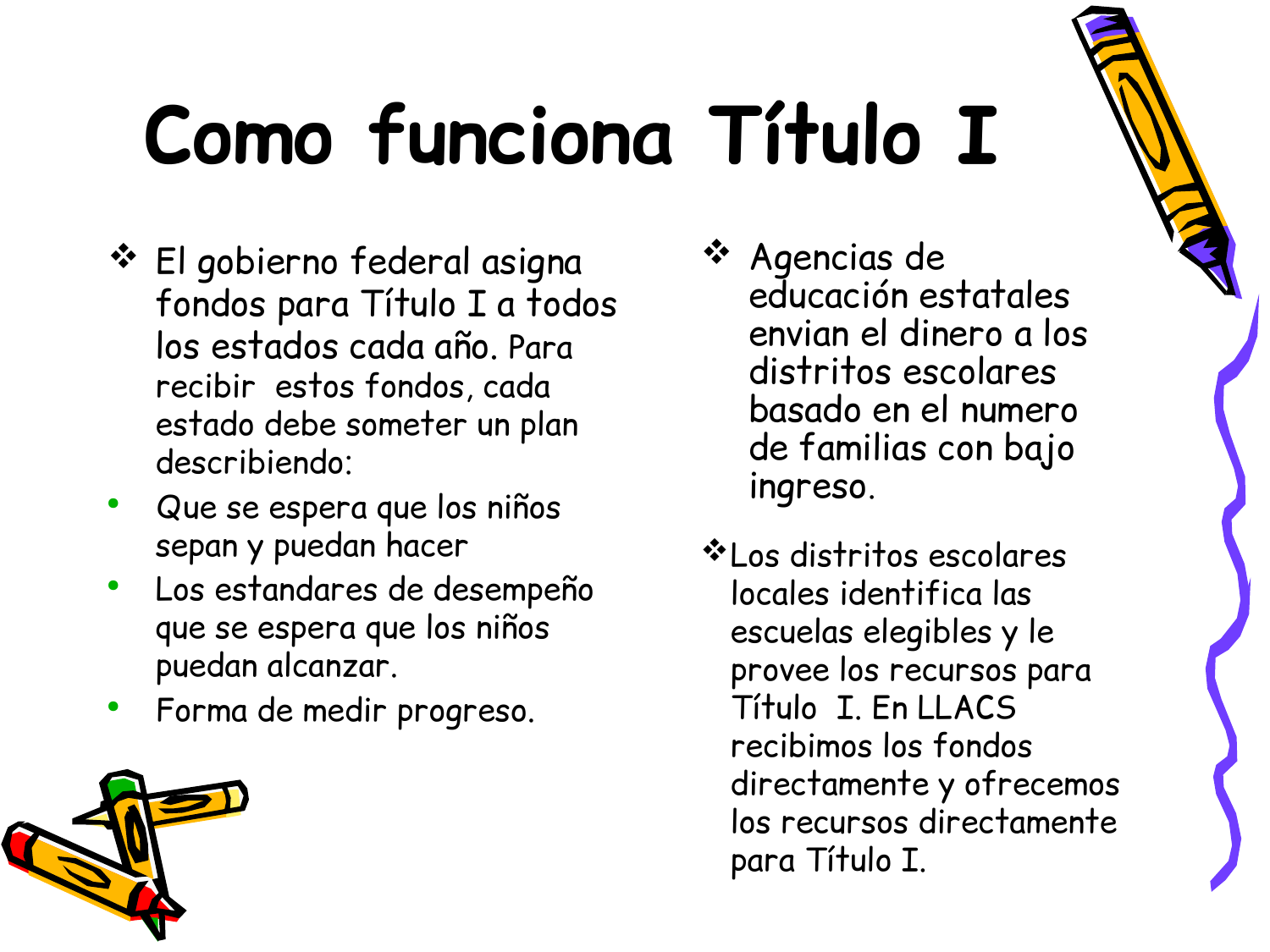

# Como funciona Título I
El gobierno federal asigna fondos para Título I a todos los estados cada año. Para recibir  estos fondos, cada estado debe someter un plan describiendo:
Que se espera que los niños sepan y puedan hacer
Los estandares de desempeño que se espera que los niños puedan alcanzar.
Forma de medir progreso.
Agencias de educación estatales envian el dinero a los distritos escolares basado en el numero de familias con bajo ingreso.

Los distritos escolares locales identifica las escuelas elegibles y le provee los recursos para Título  I. En LLACS recibimos los fondos directamente y ofrecemos los recursos directamente para Título I.